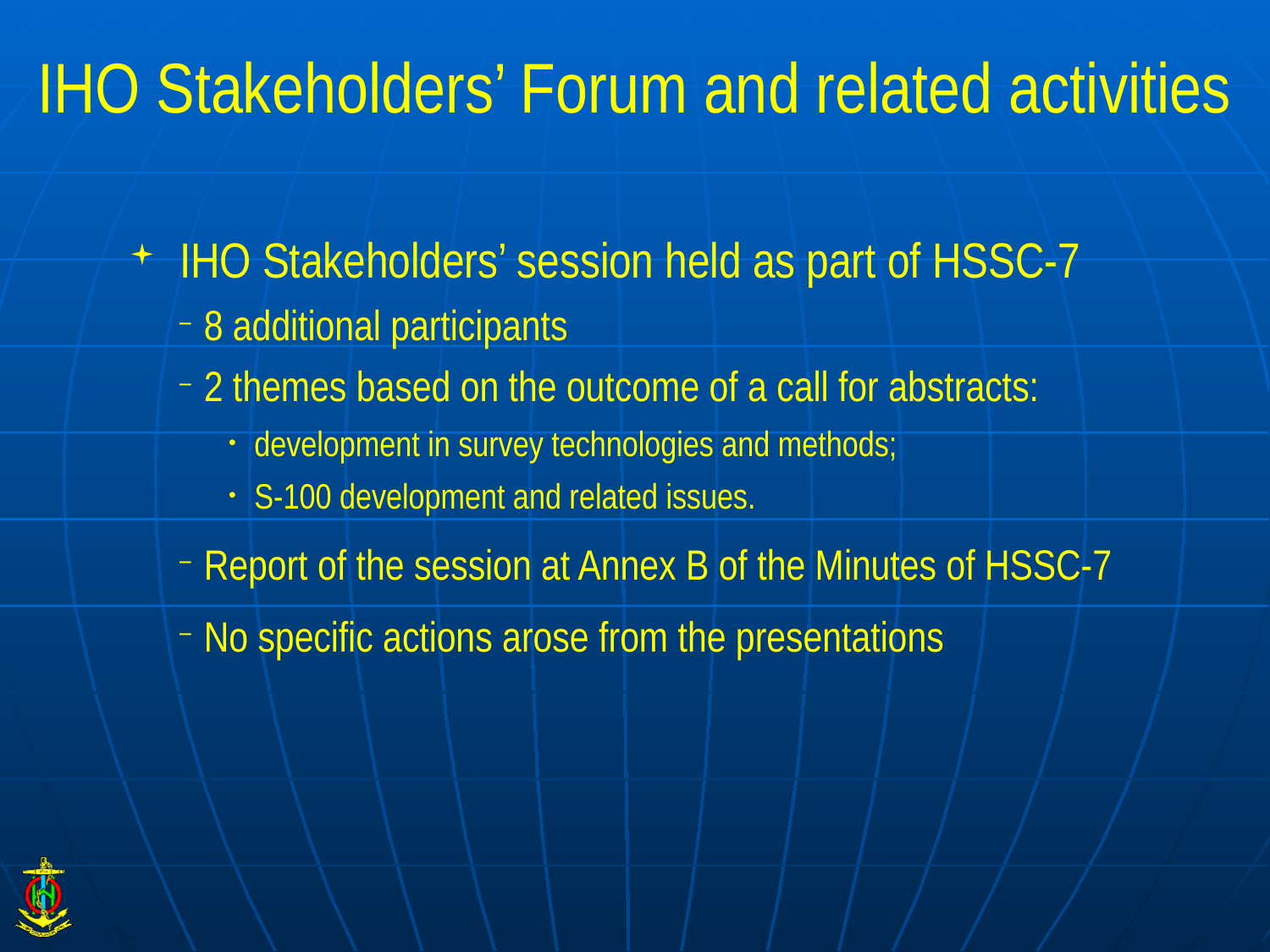

# IHO Stakeholders’ Forum and related activities
IHO Stakeholders’ session held as part of HSSC-7
8 additional participants
2 themes based on the outcome of a call for abstracts:
development in survey technologies and methods;
S-100 development and related issues.
Report of the session at Annex B of the Minutes of HSSC-7
No specific actions arose from the presentations